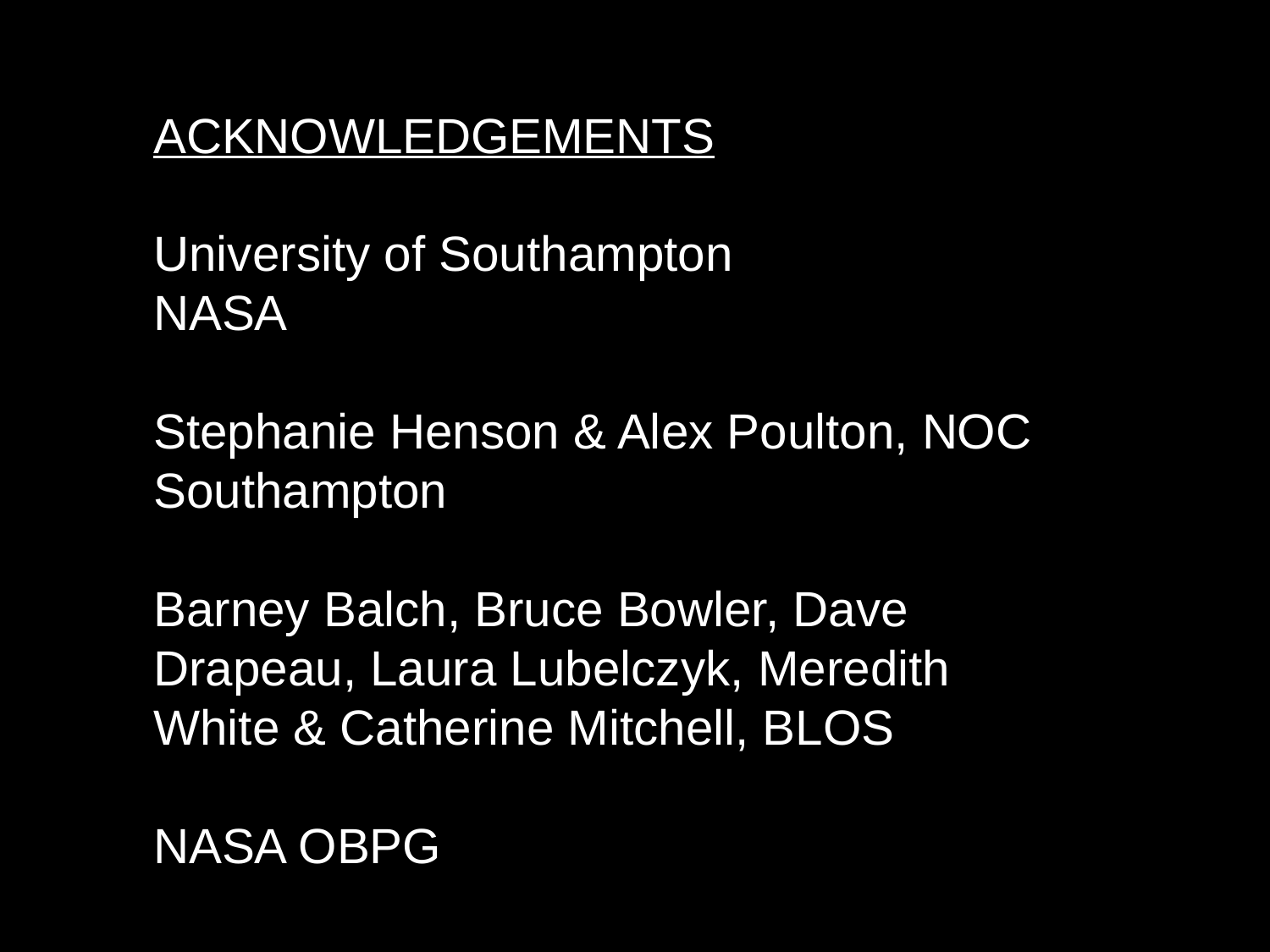

ACKNOWLEDGEMENTS

University of Southampton
NASA

Stephanie Henson & Alex Poulton, NOC Southampton

Barney Balch, Bruce Bowler, Dave Drapeau, Laura Lubelczyk, Meredith White & Catherine Mitchell, BLOS

NASA OBPG